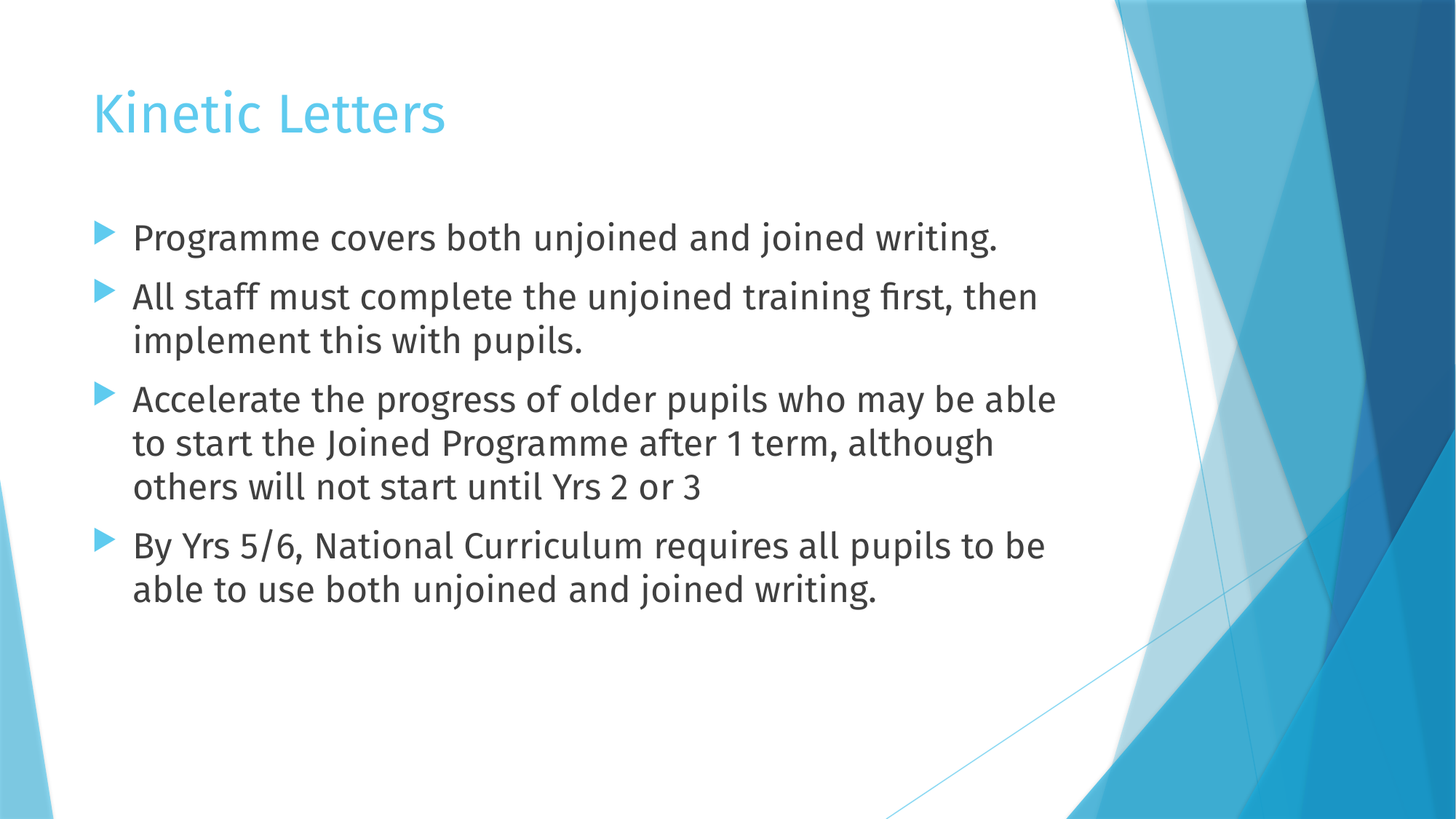

# Kinetic Letters
Programme covers both unjoined and joined writing.
All staff must complete the unjoined training first, then implement this with pupils.
Accelerate the progress of older pupils who may be able to start the Joined Programme after 1 term, although others will not start until Yrs 2 or 3
By Yrs 5/6, National Curriculum requires all pupils to be able to use both unjoined and joined writing.